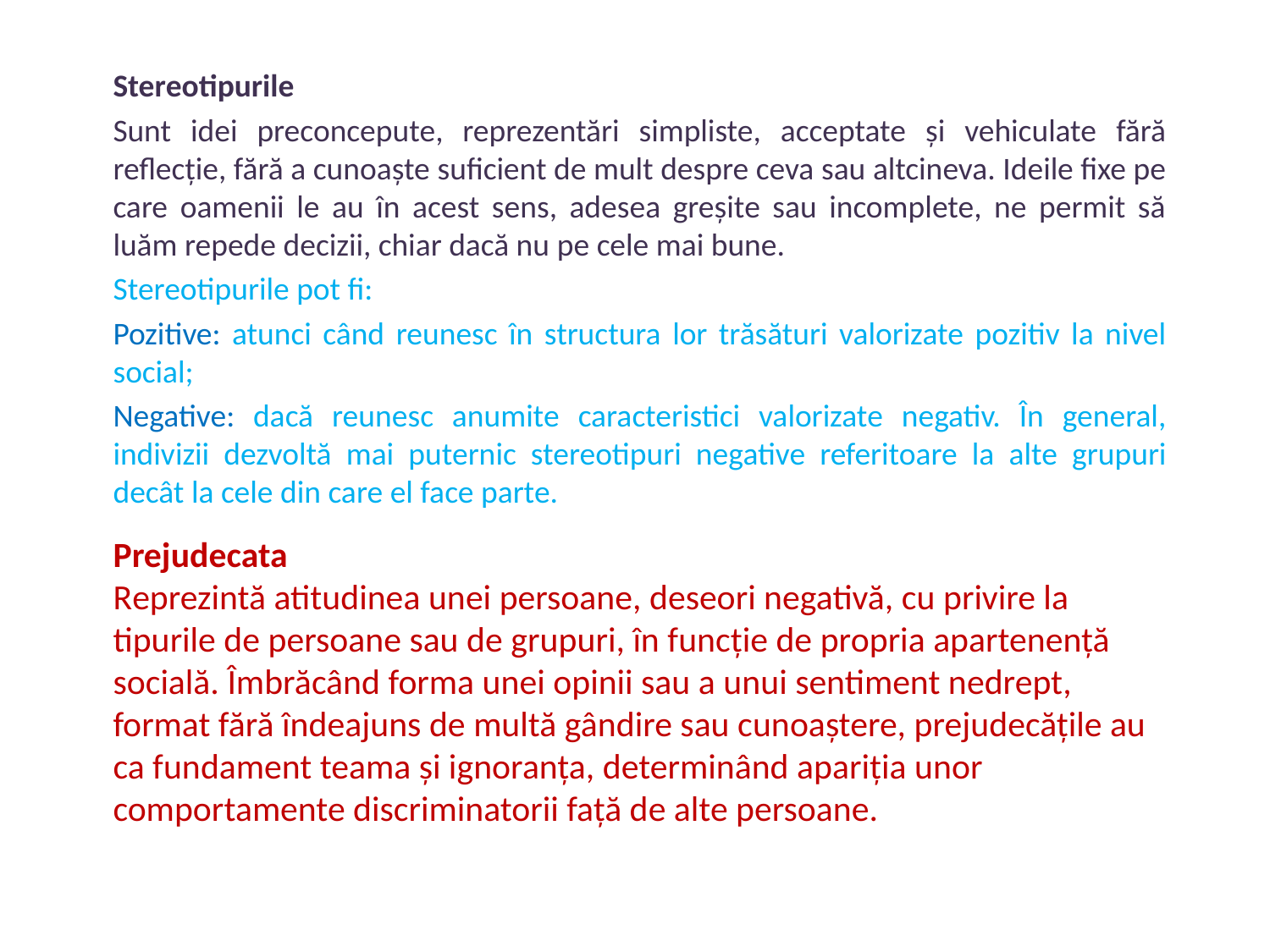

Stereotipurile
Sunt idei preconcepute, reprezentări simpliste, acceptate și vehiculate fără reflecție, fără a cunoaște suficient de mult despre ceva sau altcineva. Ideile fixe pe care oamenii le au în acest sens, adesea greșite sau incomplete, ne permit să luăm repede decizii, chiar dacă nu pe cele mai bune.
Stereotipurile pot fi:
Pozitive: atunci când reunesc în structura lor trăsături valorizate pozitiv la nivel social;
Negative: dacă reunesc anumite caracteristici valorizate negativ. În general, indivizii dezvoltă mai puternic stereotipuri negative referitoare la alte grupuri decât la cele din care el face parte.
# Prejudecata Reprezintă atitudinea unei persoane, deseori negativă, cu privire la tipurile de persoane sau de grupuri, în funcție de propria apartenență socială. Îmbrăcând forma unei opinii sau a unui sentiment nedrept, format fără îndeajuns de multă gândire sau cunoaștere, prejudecățile au ca fundament teama și ignoranța, determinând apariția unor comportamente discriminatorii față de alte persoane.